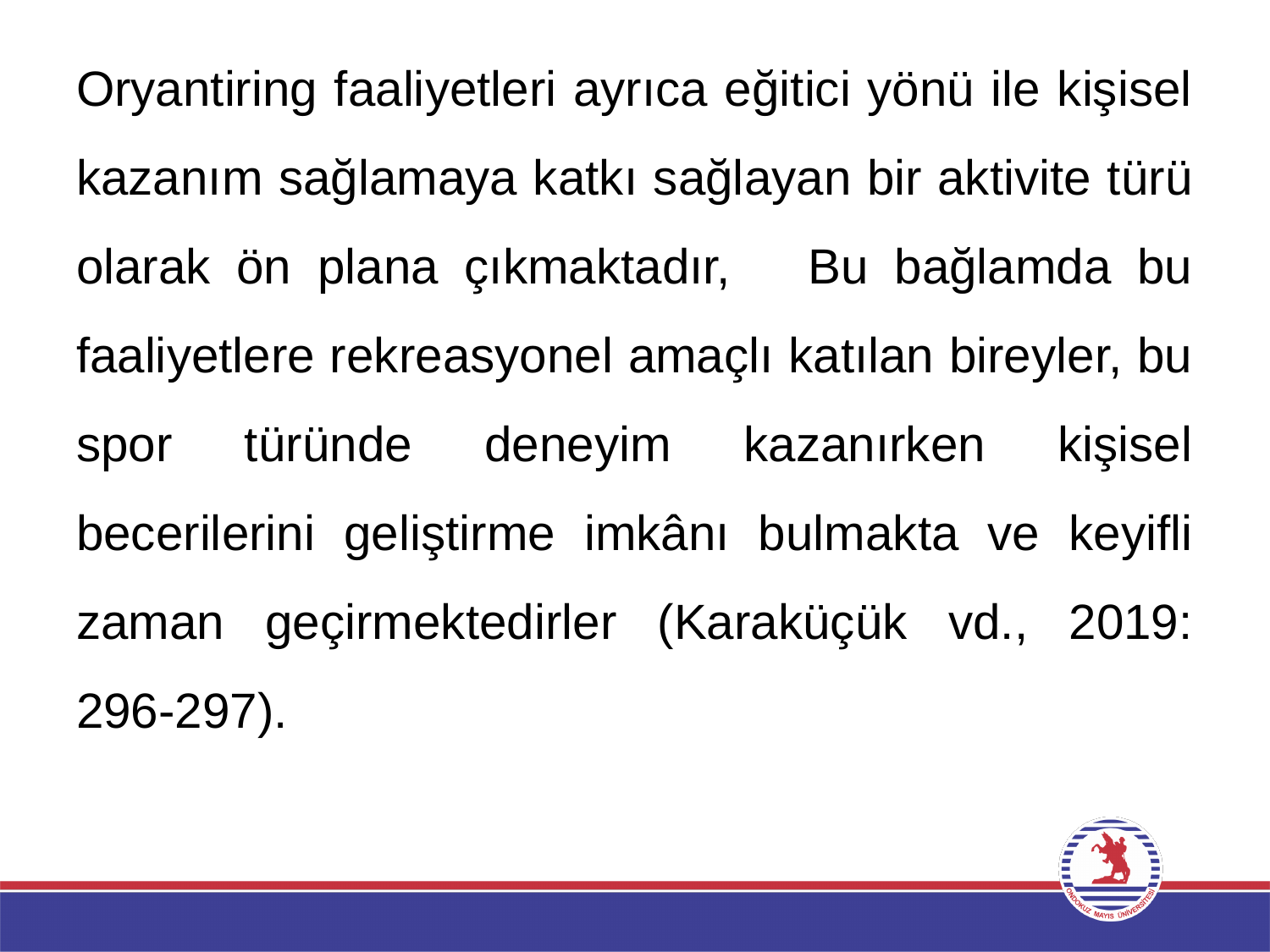

Oryantiring faaliyetleri ayrıca eğitici yönü ile kişisel kazanım sağlamaya katkı sağlayan bir aktivite türü olarak ön plana çıkmaktadır,   Bu bağlamda bu faaliyetlere rekreasyonel amaçlı katılan bireyler, bu spor türünde deneyim kazanırken kişisel becerilerini geliştirme imkânı bulmakta ve keyifli zaman geçirmektedirler (Karaküçük vd., 2019: 296-297).